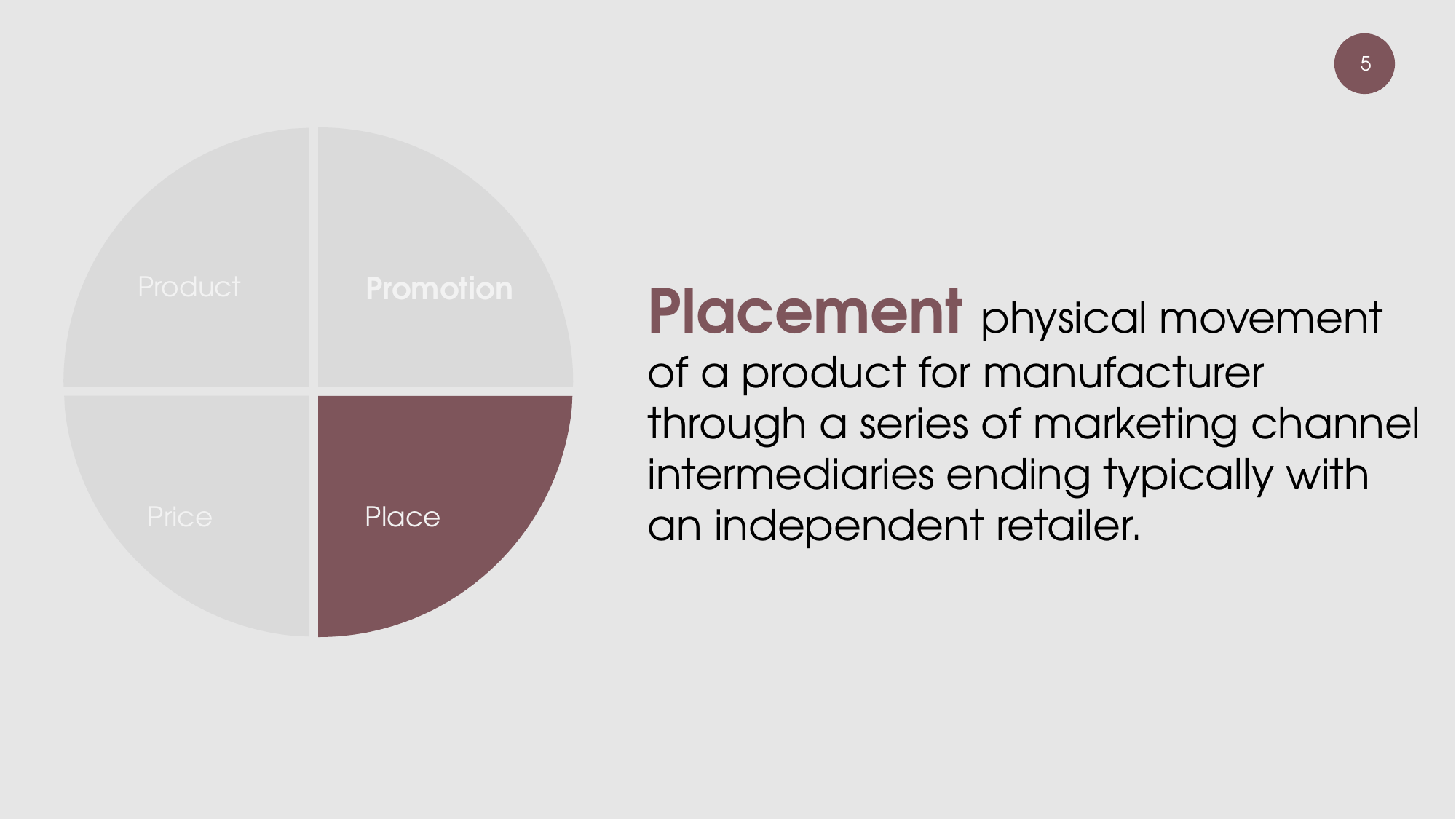

Product
Promotion
Placement physical movement of a product for manufacturer through a series of marketing channel intermediaries ending typically with an independent retailer.

Price
Place